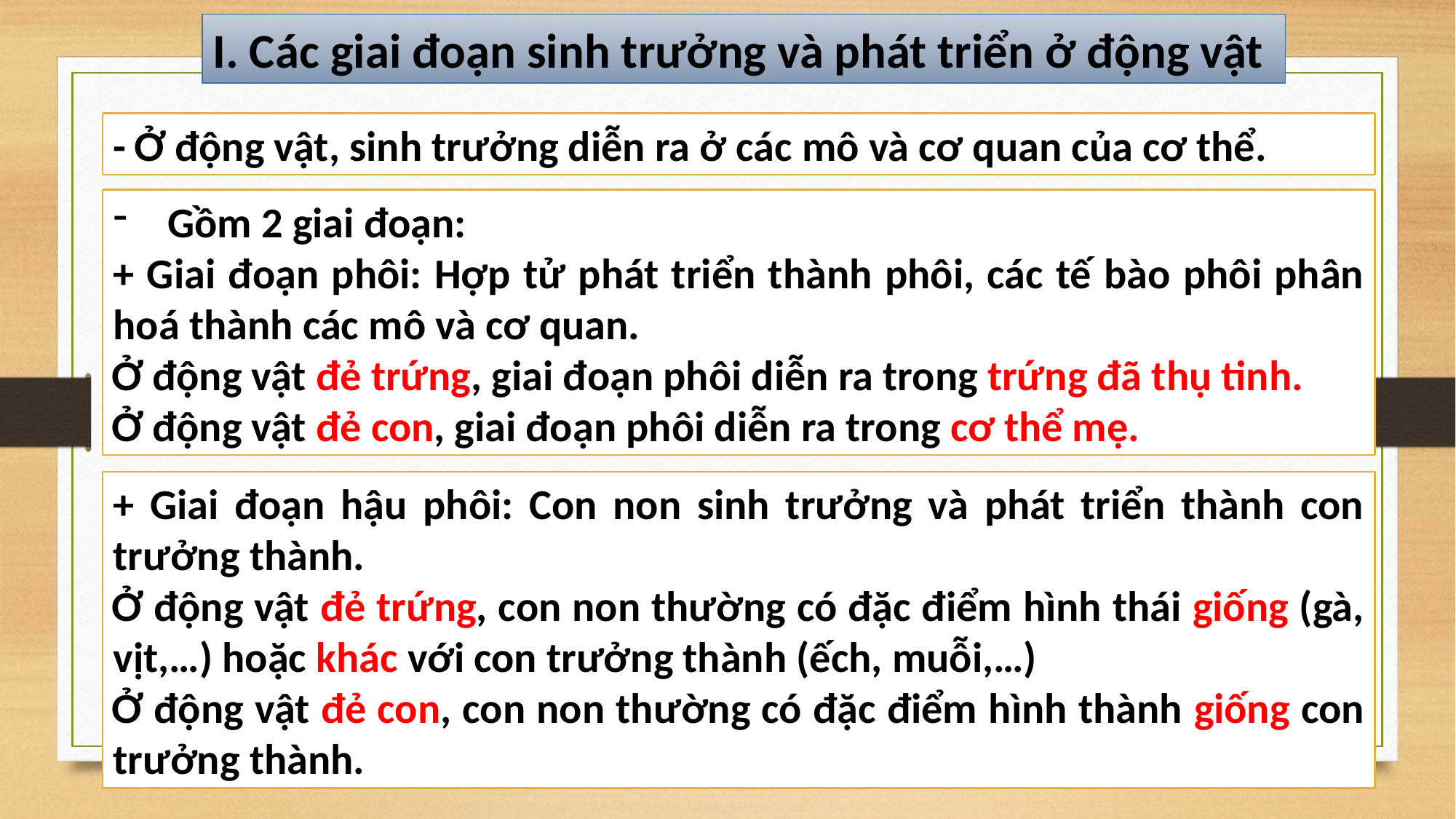

I. Các giai đoạn sinh trưởng và phát triển ở động vật
- Ở động vật, sinh trưởng diễn ra ở các mô và cơ quan của cơ thể.
Gồm 2 giai đoạn:
+ Giai đoạn phôi: Hợp tử phát triển thành phôi, các tế bào phôi phân hoá thành các mô và cơ quan.
Ở động vật đẻ trứng, giai đoạn phôi diễn ra trong trứng đã thụ tinh.
Ở động vật đẻ con, giai đoạn phôi diễn ra trong cơ thể mẹ.
+ Giai đoạn hậu phôi: Con non sinh trưởng và phát triển thành con trưởng thành.
Ở động vật đẻ trứng, con non thường có đặc điểm hình thái giống (gà, vịt,…) hoặc khác với con trưởng thành (ếch, muỗi,…)
Ở động vật đẻ con, con non thường có đặc điểm hình thành giống con trưởng thành.